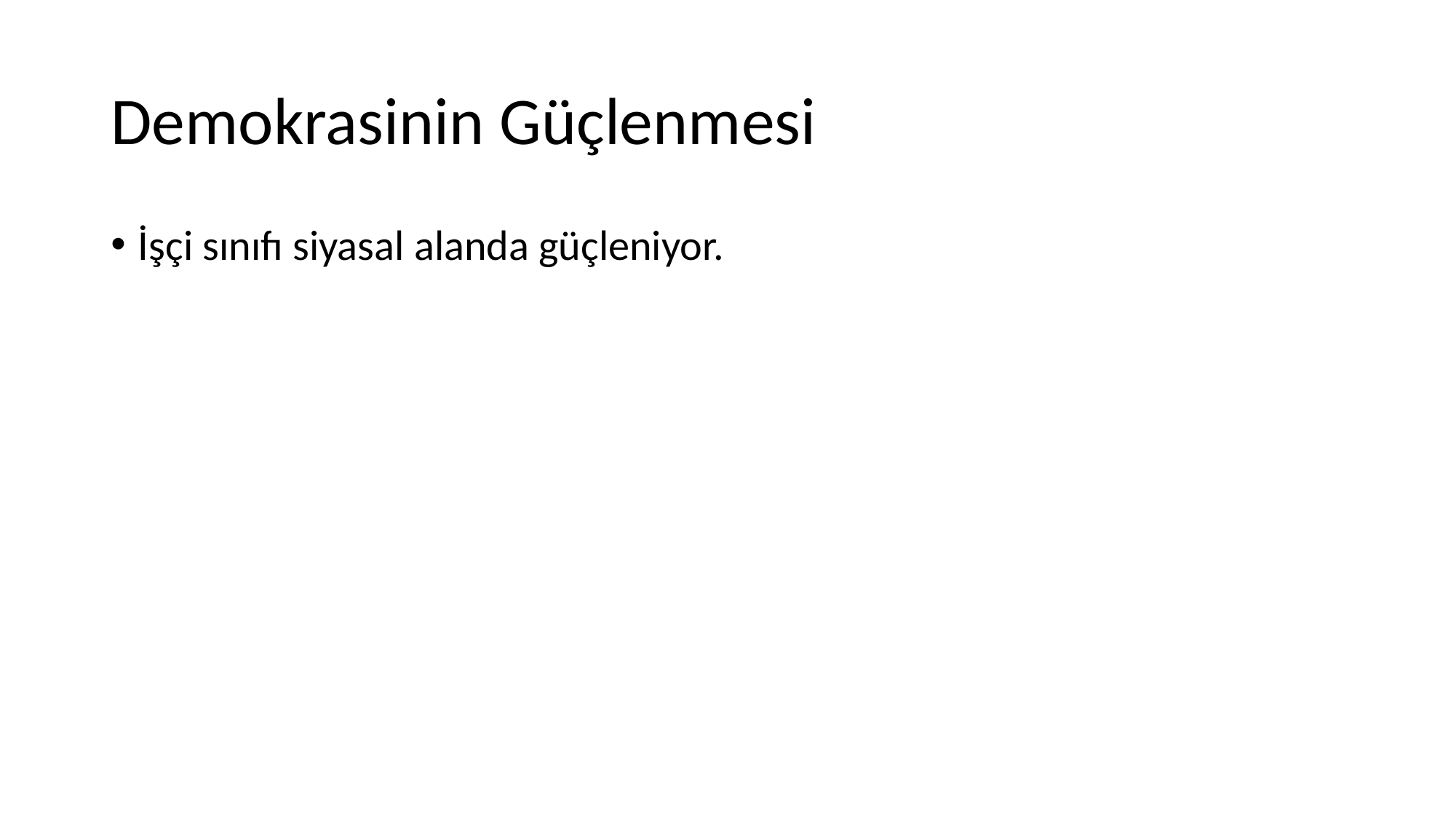

# Demokrasinin Güçlenmesi
İşçi sınıfı siyasal alanda güçleniyor.